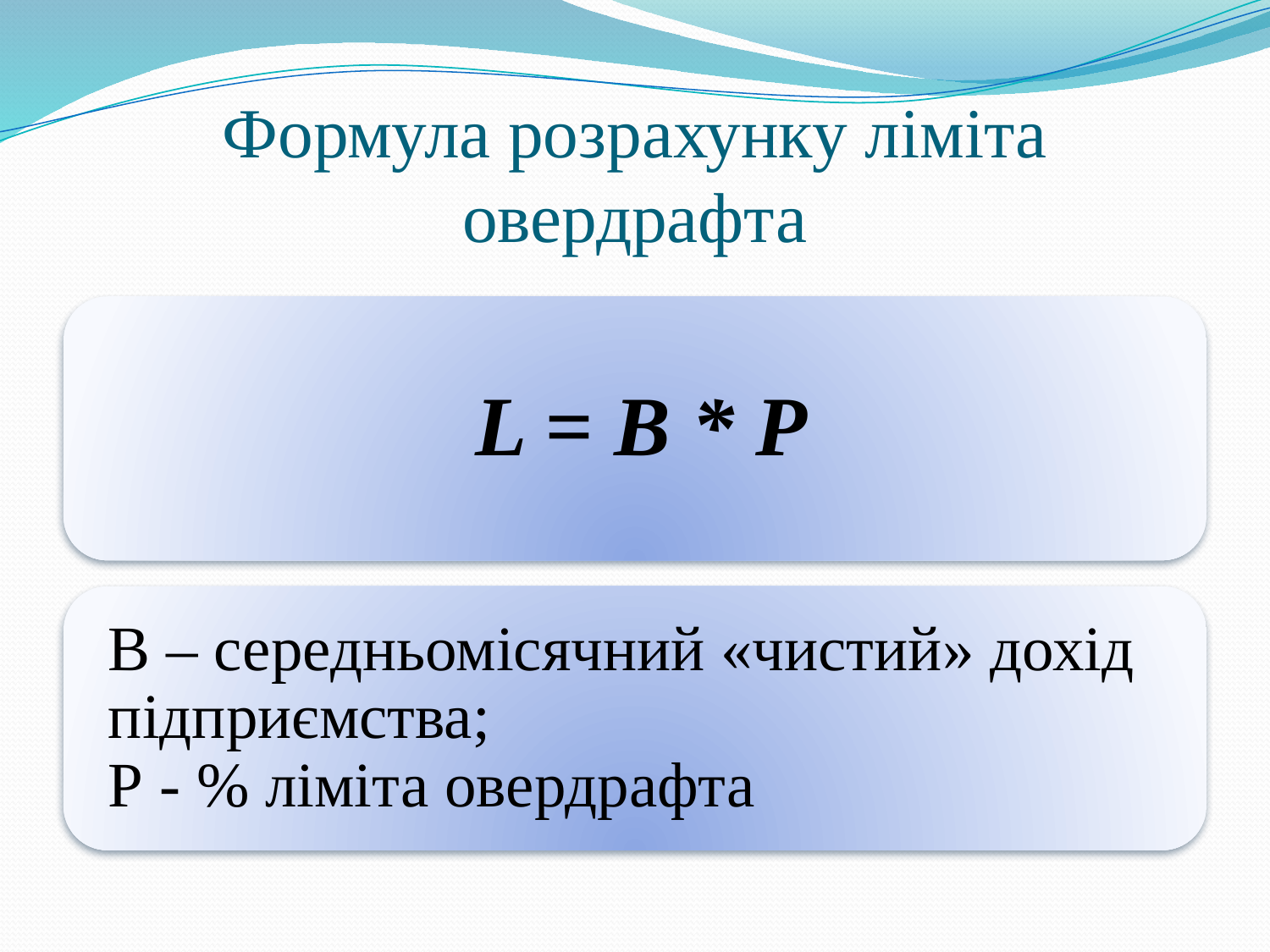

# Формула розрахунку ліміта овердрафта
L = B * P
B – середньомісячний «чистий» дохід підприємства; 
P - % ліміта овердрафта